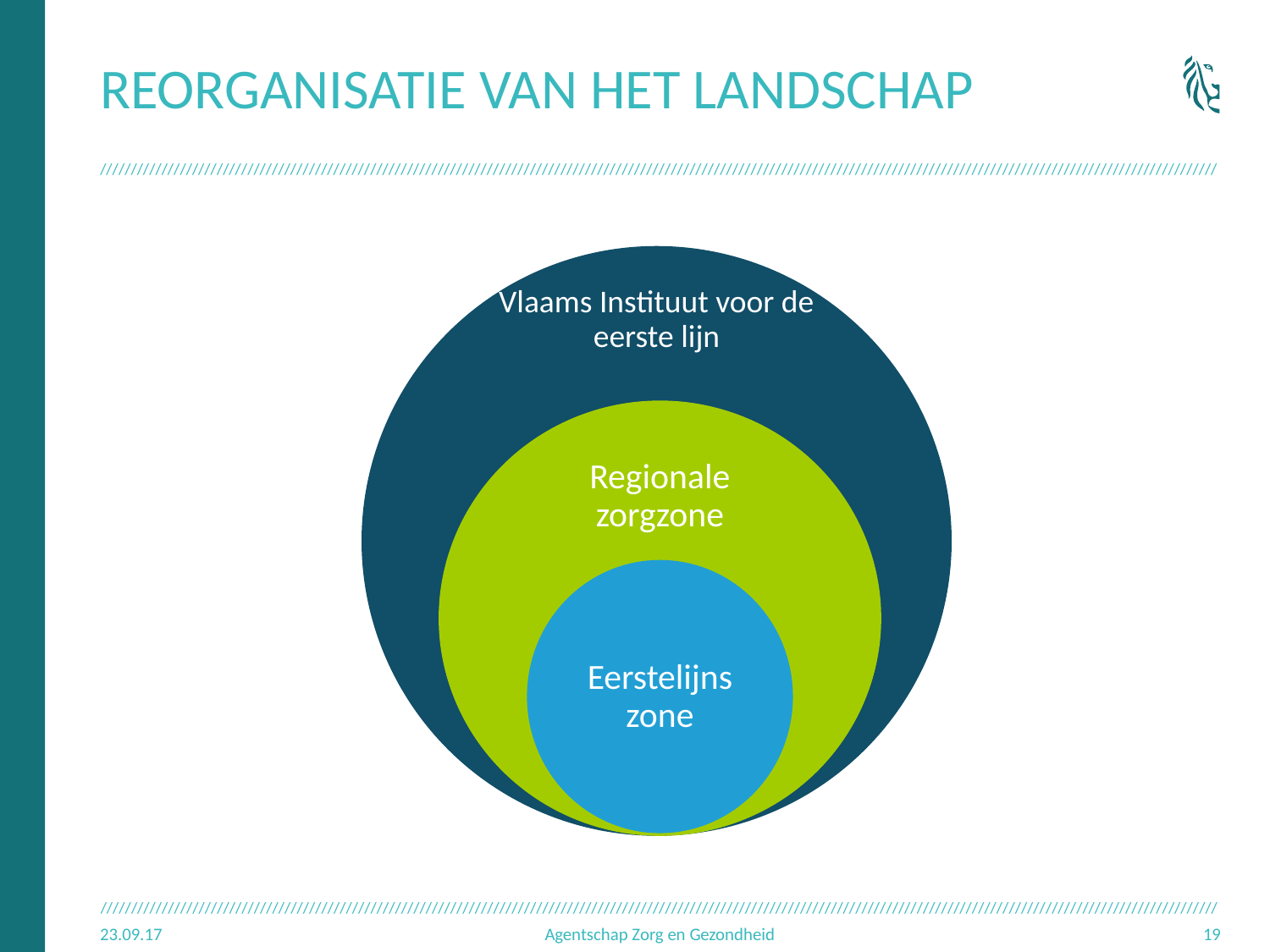

# Reorganisatie van het landschap
Vlaams Instituut voor de eerste lijn

Regionale zorgzone
Eerstelijnszone
23.09.17
Agentschap Zorg en Gezondheid
19